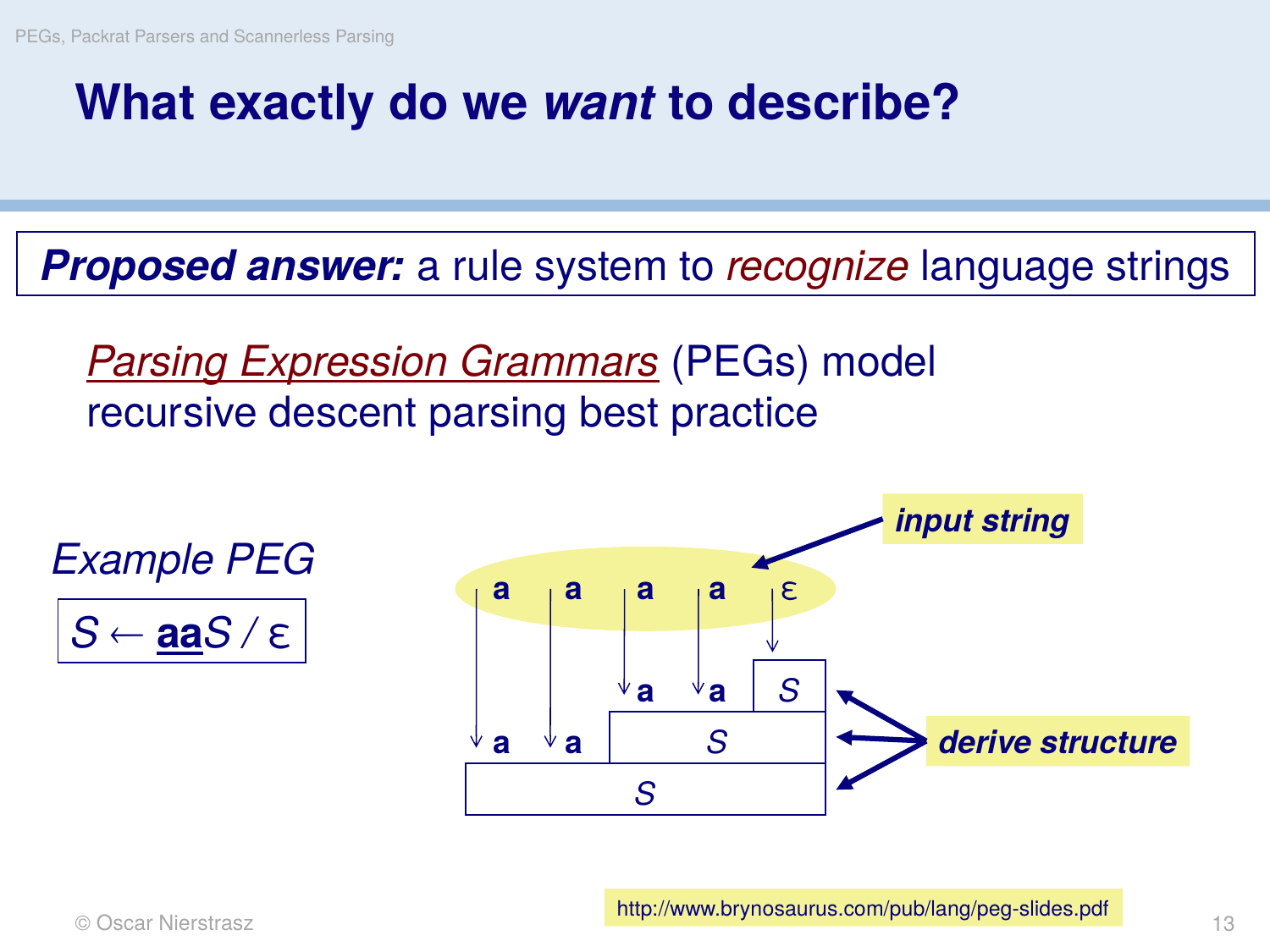

PEGs, Packrat Parsers and Scannerless Parsing
# What exactly do we want to describe?
Proposed answer: a rule system to recognize language strings
Parsing Expression Grammars (PEGs) model recursive descent parsing best practice
input string
Example PEG

| a | a | a | a | ε |
| --- | --- | --- | --- | --- |
|  |  |  |  |  |
|  |  | a | a | S |
| a | a | S |  |  |
| S |  |  |  |  |
S ← aaS / ε
derive structure
http://www.brynosaurus.com/pub/lang/peg-slides.pdf
© Oscar Nierstrasz
13